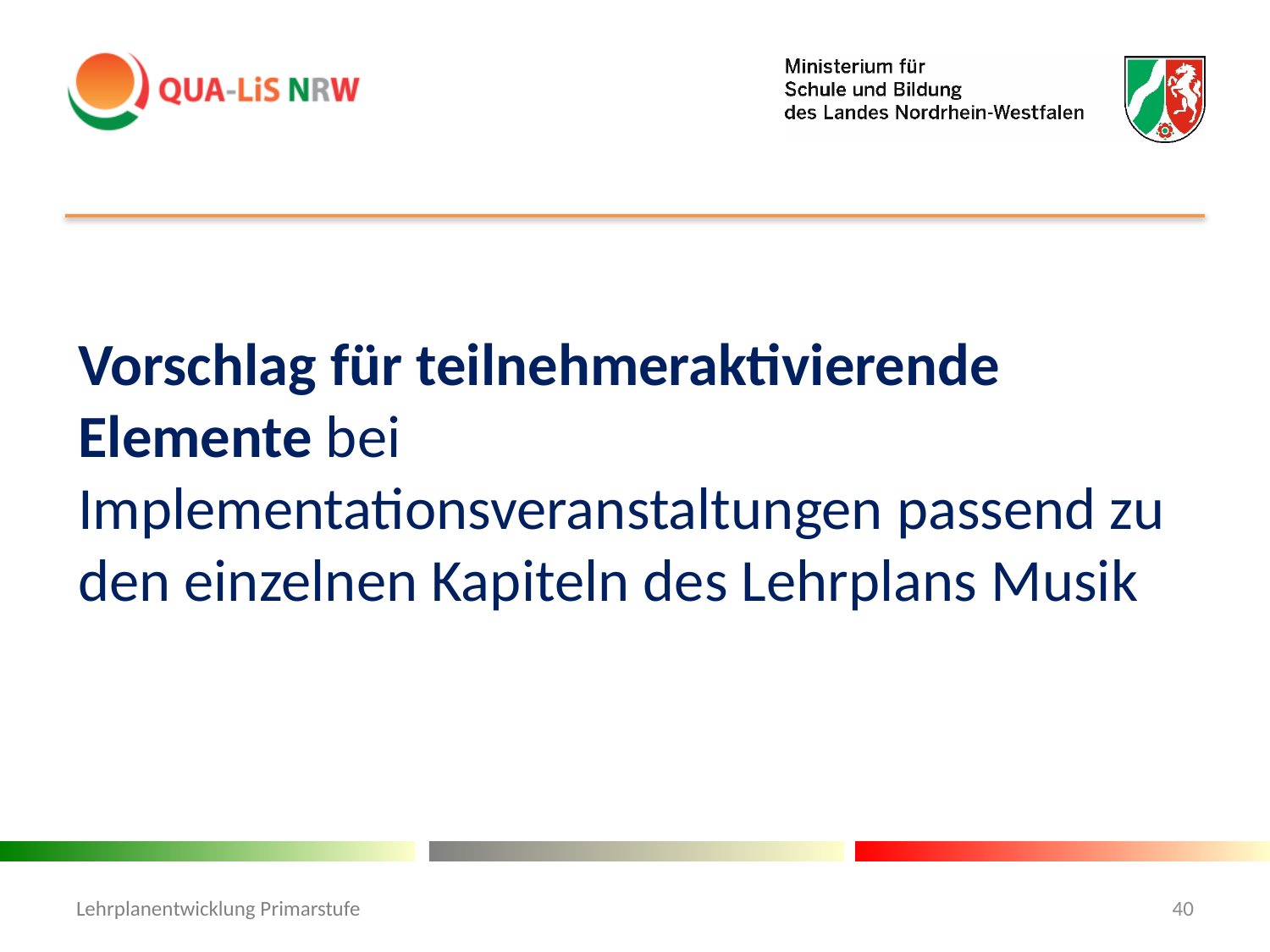

#

Vorschlag für teilnehmeraktivierende Elemente bei Implementationsveranstaltungen passend zu den einzelnen Kapiteln des Lehrplans Musik

Lehrplanentwicklung Primarstufe

40